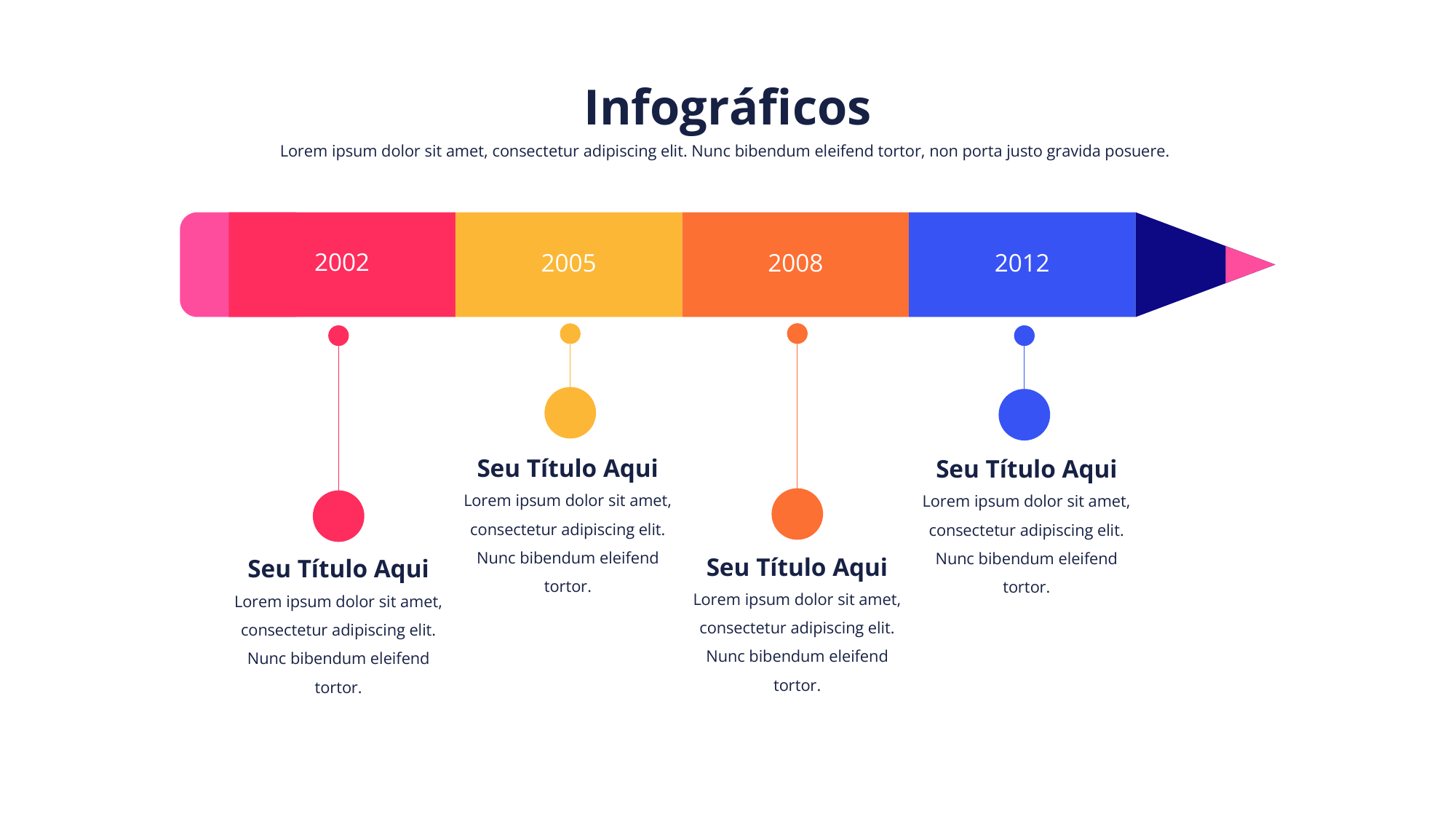

Infográficos
Lorem ipsum dolor sit amet, consectetur adipiscing elit. Nunc bibendum eleifend tortor, non porta justo gravida posuere.

2002
2005
2008
2012

Seu Título Aqui
Seu Título Aqui
Lorem ipsum dolor sit amet, consectetur adipiscing elit. Nunc bibendum eleifend tortor.
Lorem ipsum dolor sit amet, consectetur adipiscing elit. Nunc bibendum eleifend tortor.
Seu Título Aqui
Seu Título Aqui
Lorem ipsum dolor sit amet, consectetur adipiscing elit. Nunc bibendum eleifend tortor.
Lorem ipsum dolor sit amet, consectetur adipiscing elit. Nunc bibendum eleifend tortor.